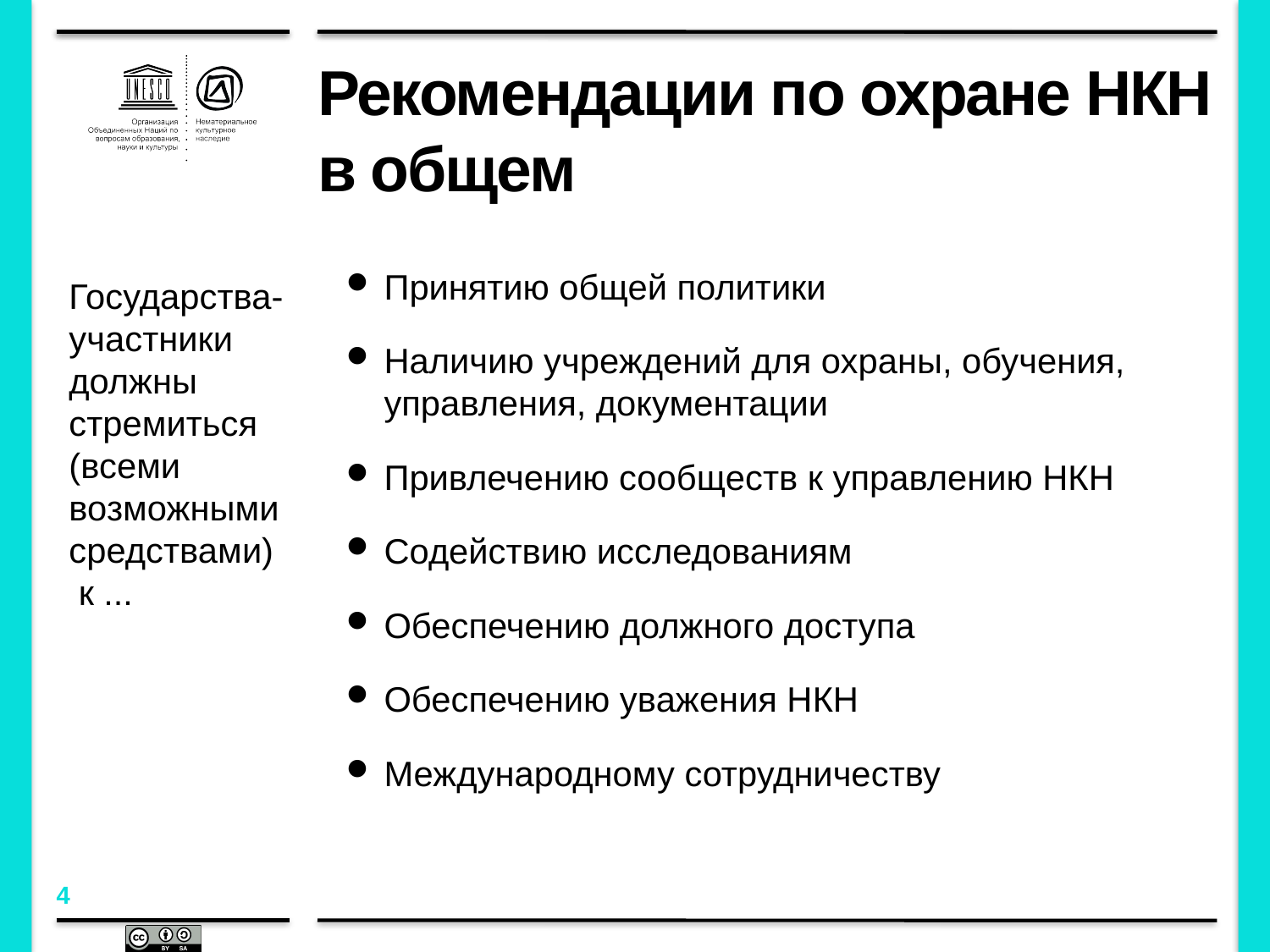

# Рекомендации по охране НКН в общем
Принятию общей политики
Наличию учреждений для охраны, обучения, управления, документации
Привлечению сообществ к управлению НКН
Содействию исследованиям
Обеспечению должного доступа
Обеспечению уважения НКН
Международному сотрудничеству
Государства-участники должны стремиться (всеми возможными средствами)
 к ...